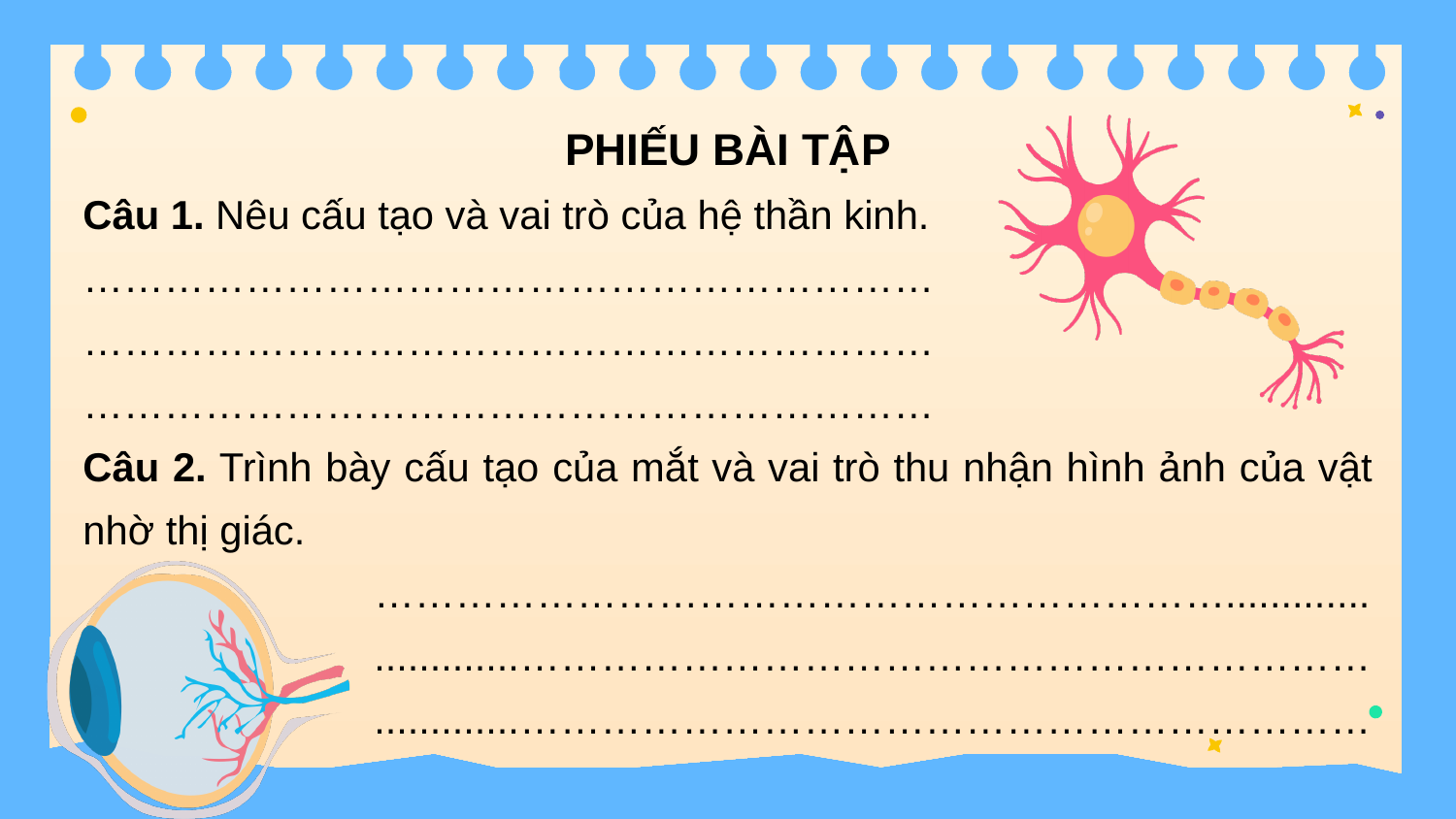

PHIẾU BÀI TẬP
Câu 1. Nêu cấu tạo và vai trò của hệ thần kinh.
………………………………………………………
………………………………………………………
………………………………………………………
Câu 2. Trình bày cấu tạo của mắt và vai trò thu nhận hình ảnh của vật nhờ thị giác.
		……………………………………………………….............
		.............	………………………………………………………
		.............	………………………………………………………